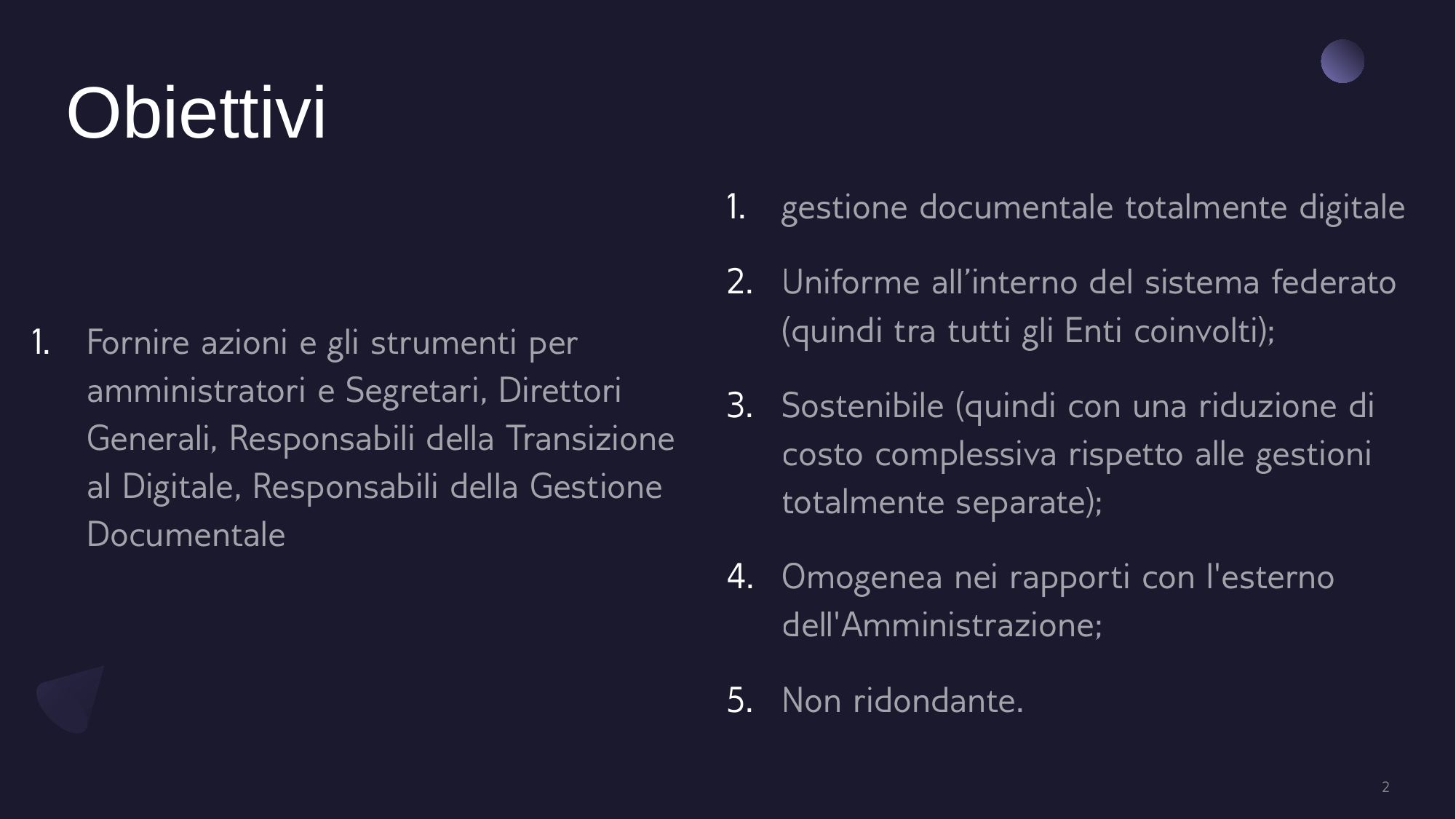

# Obiettivi
gestione documentale totalmente digitale
Uniforme all’interno del sistema federato (quindi tra tutti gli Enti coinvolti);
Sostenibile (quindi con una riduzione di costo complessiva rispetto alle gestioni totalmente separate);
Omogenea nei rapporti con l'esterno dell'Amministrazione;
Non ridondante.
Fornire azioni e gli strumenti per amministratori e Segretari, Direttori Generali, Responsabili della Transizione al Digitale, Responsabili della Gestione Documentale
2